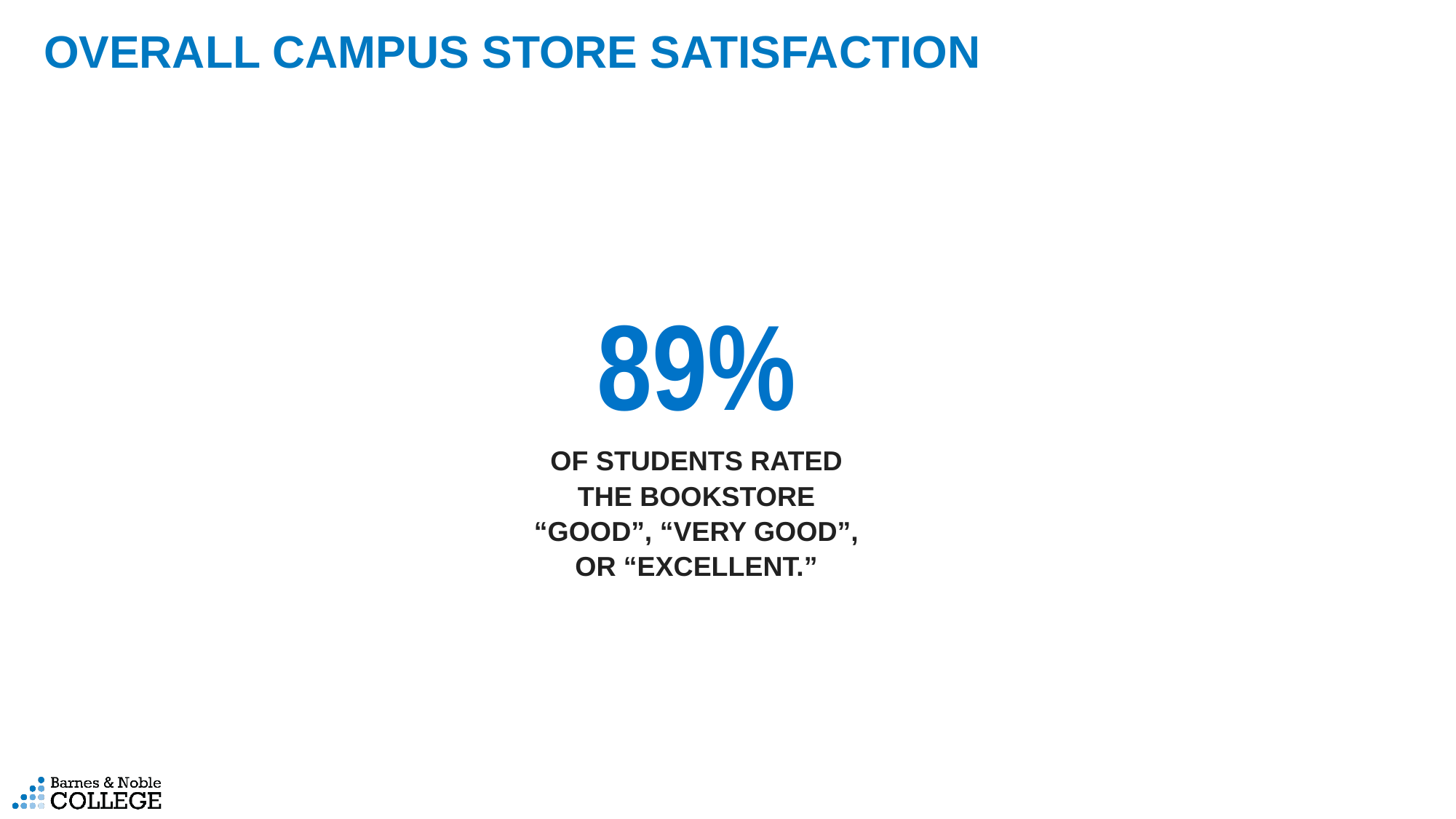

OVERALL CAMPUS STORE SATISFACTION
89%
OF STUDENTS RATED THE BOOKSTORE “GOOD”, “VERY GOOD”, OR “EXCELLENT.”